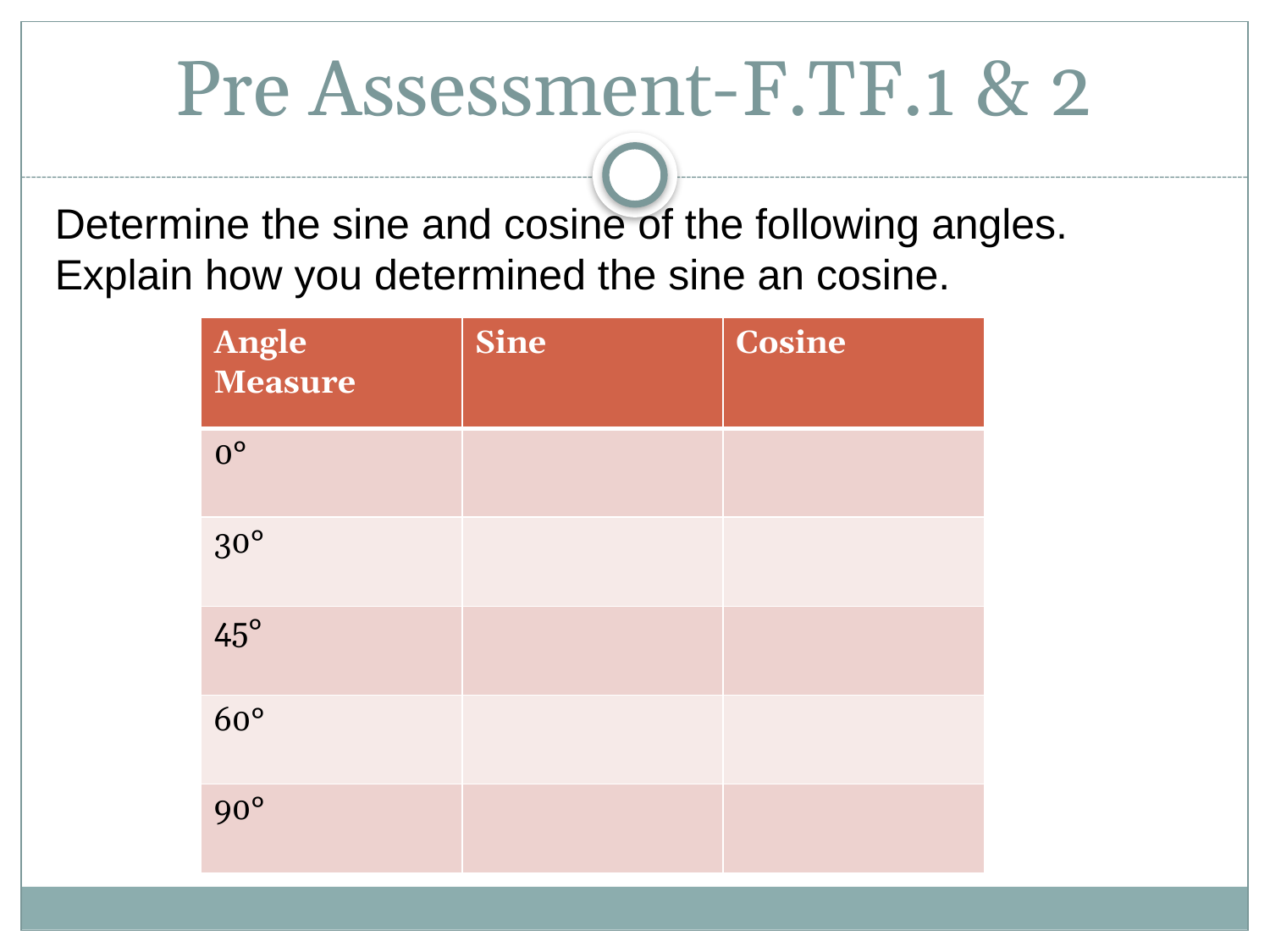

# Pre Assessment-F.TF.1 & 2
Determine the sine and cosine of the following angles.
Explain how you determined the sine an cosine.

| Angle Measure | Sine | Cosine |
| --- | --- | --- |
| 0° |  |  |
| 30° |  |  |
| 45° |  |  |
| 60° |  |  |
| 90° |  |  |